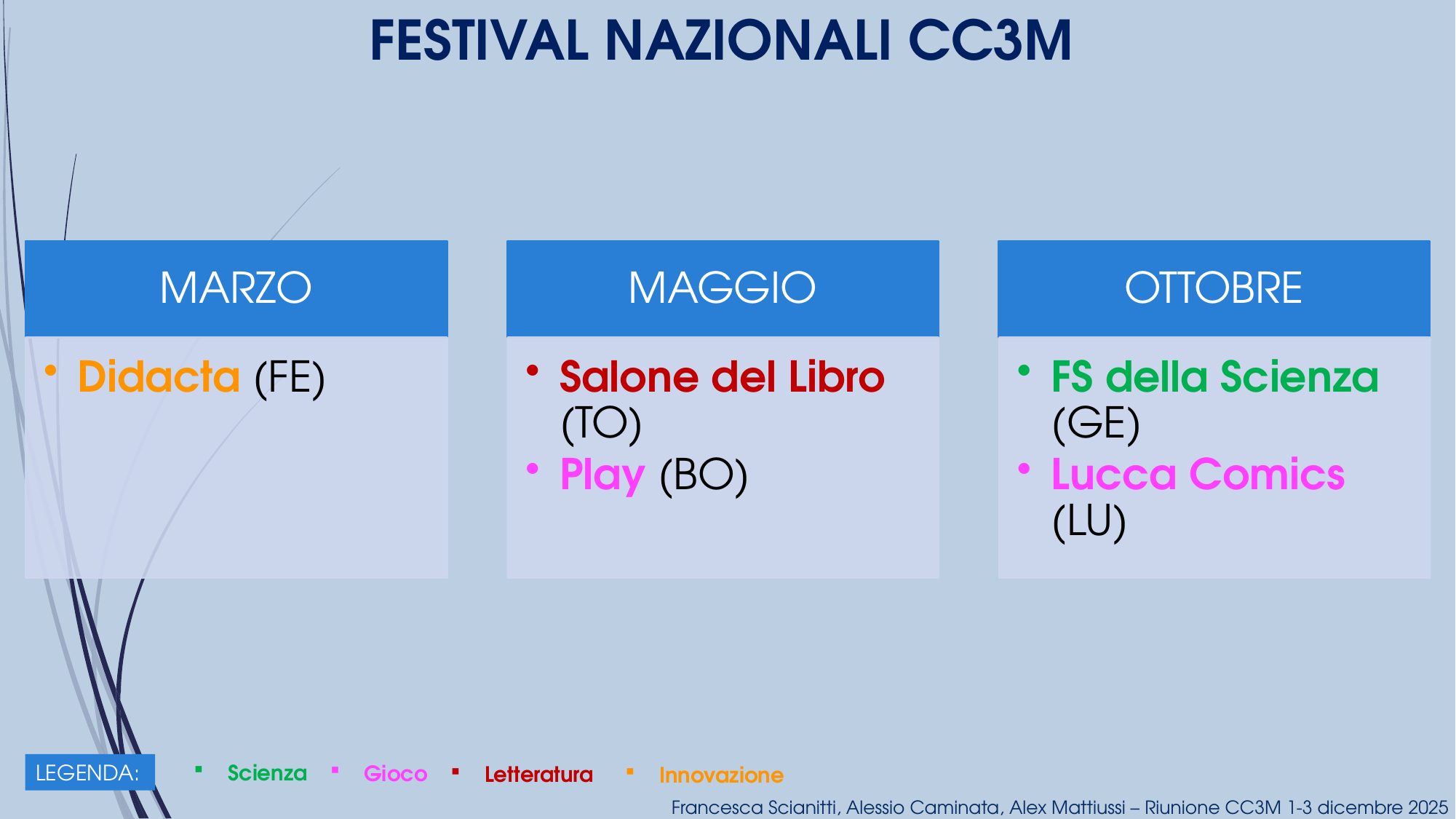

FESTIVAL NAZIONALI CC3M
MARZO
Didacta (FE)
MAGGIO
Salone del Libro (TO)
Play (BO)
OTTOBRE
FS della Scienza (GE)
Lucca Comics (LU)
LEGENDA:
Scienza
Gioco
Letteratura
Innovazione
Francesca Scianitti, Alessio Caminata, Alex Mattiussi – Riunione CC3M 1-3 dicembre 2025